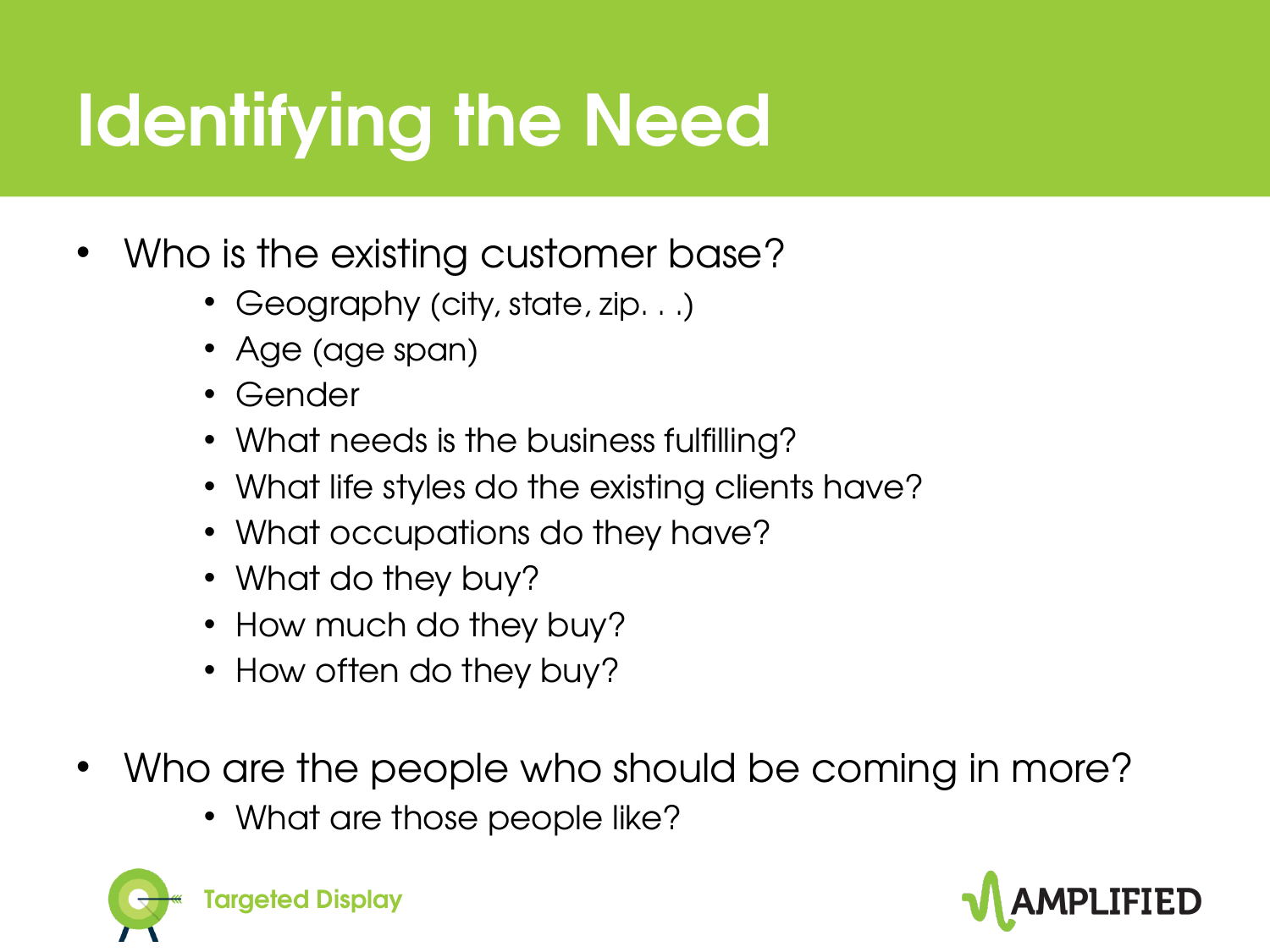

# Identifying the Need
Who is the existing customer base?
Geography (city, state, zip. . .)
Age (age span)
Gender
What needs is the business fulfilling?
What life styles do the existing clients have?
What occupations do they have?
What do they buy?
How much do they buy?
How often do they buy?

Who are the people who should be coming in more?
What are those people like?